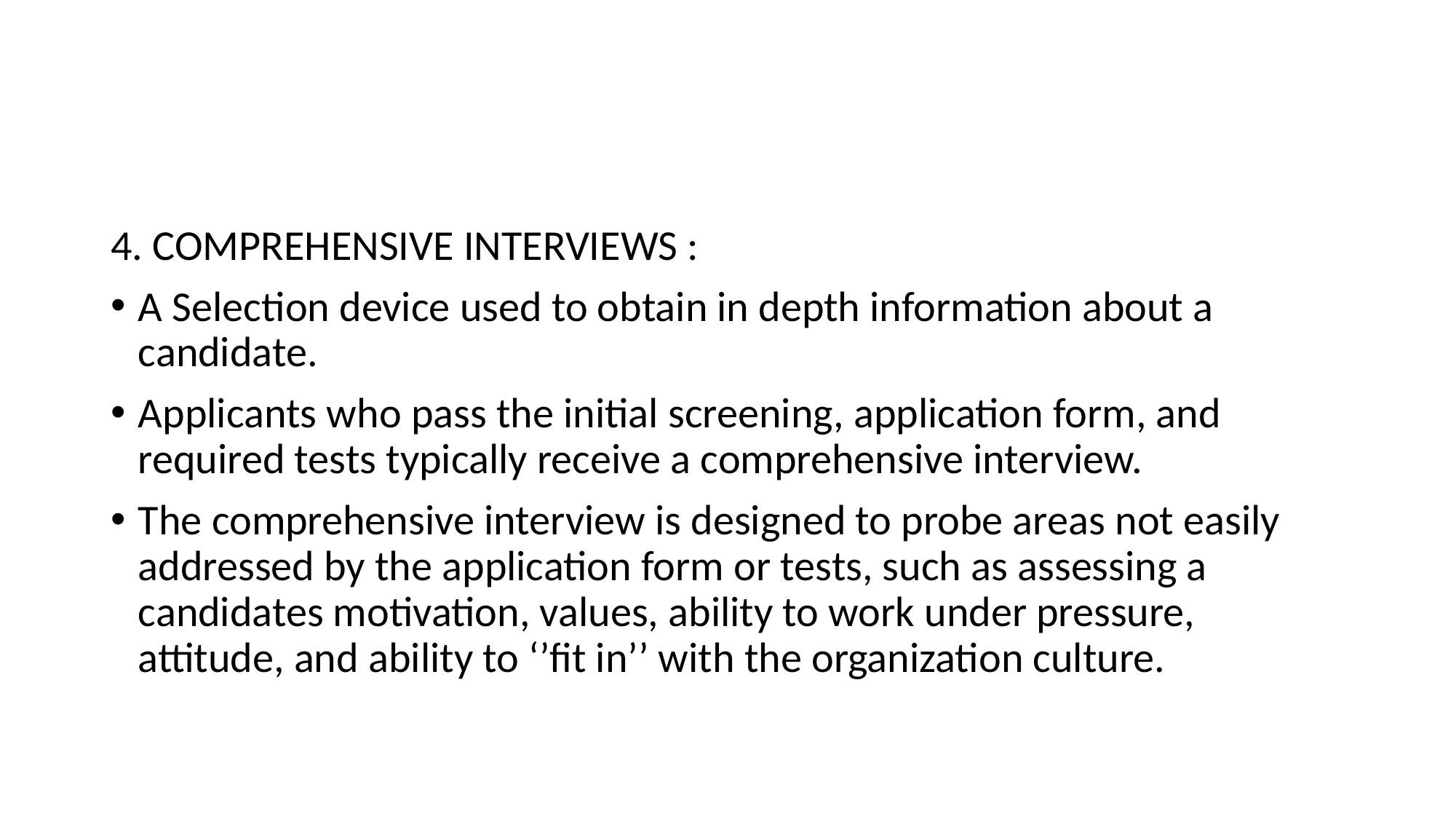

#
4. COMPREHENSIVE INTERVIEWS :
A Selection device used to obtain in depth information about a candidate.
Applicants who pass the initial screening, application form, and required tests typically receive a comprehensive interview.
The comprehensive interview is designed to probe areas not easily addressed by the application form or tests, such as assessing a candidates motivation, values, ability to work under pressure, attitude, and ability to ‘’fit in’’ with the organization culture.